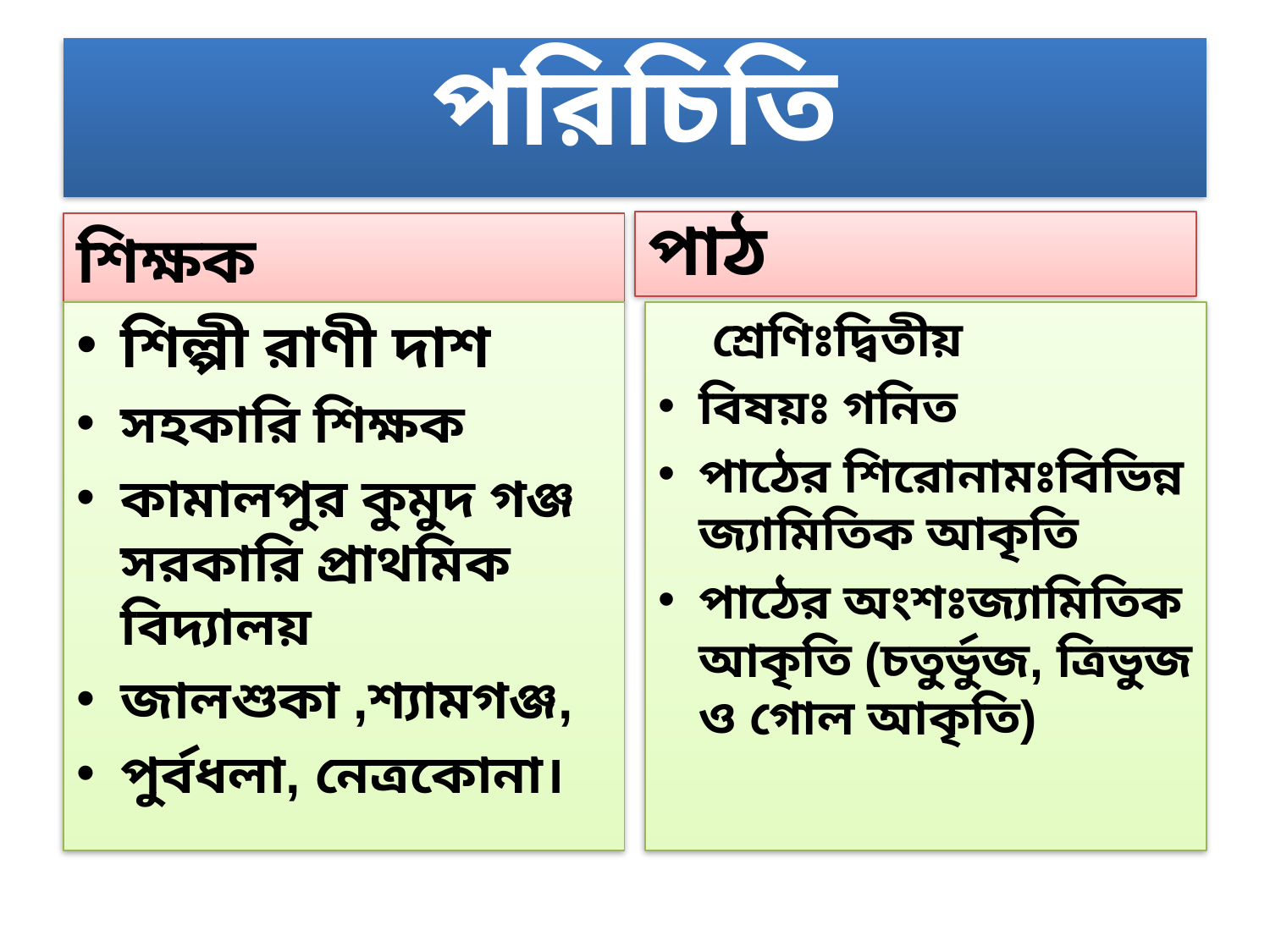

# পরিচিতি
পাঠ
শিক্ষক
শিল্পী রাণী দাশ
সহকারি শিক্ষক
কামালপুর কুমুদ গঞ্জ সরকারি প্রাথমিক বিদ্যালয়
জালশুকা ,শ্যামগঞ্জ,
পুর্বধলা, নেত্রকোনা।
শ্রেণিঃদ্বিতীয়
বিষয়ঃ গনিত
পাঠের শিরোনামঃবিভিন্ন জ্যামিতিক আকৃতি
পাঠের অংশঃজ্যামিতিক আকৃতি (চতুর্ভুজ, ত্রিভুজ ও গোল আকৃতি)